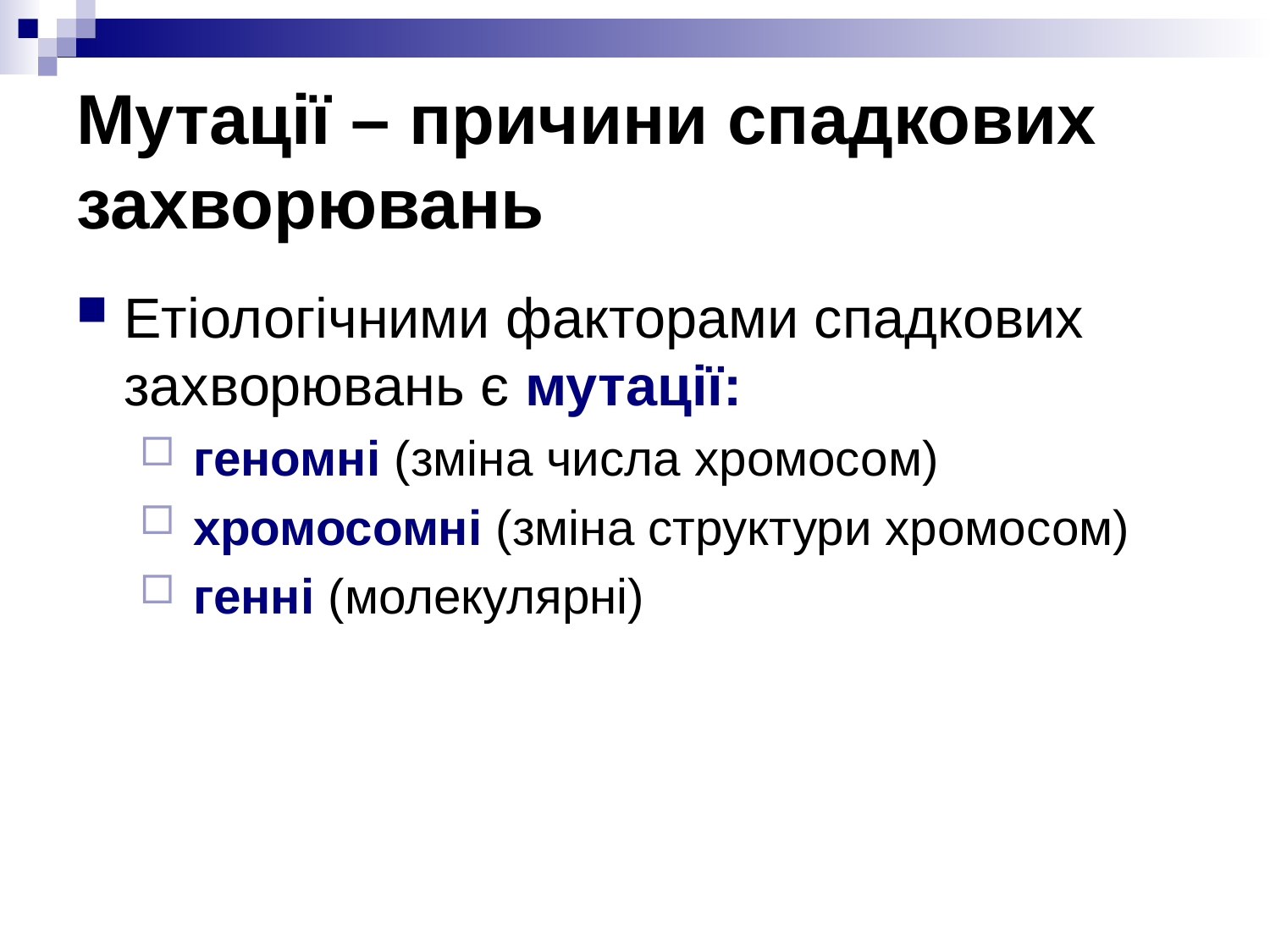

# Мутації – причини спадкових захворювань
Етіологічними факторами спадкових захворювань є мутації:
 геномні (зміна числа хромосом)
 хромосомні (зміна структури хромосом)
 генні (молекулярні)